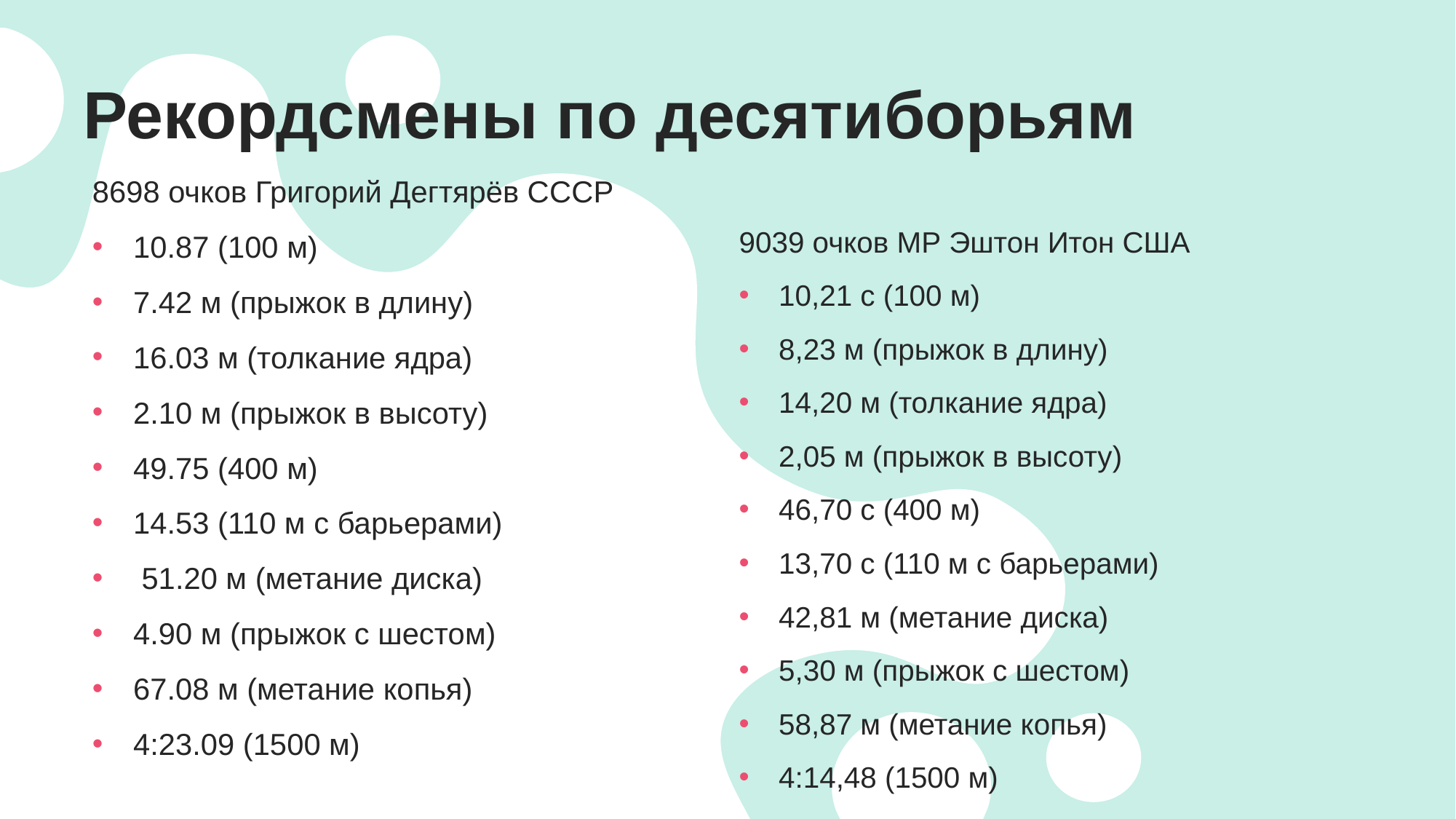

# Рекордсмены по десятиборьям
8698 очков Григорий Дегтярёв СССР
10.87 (100 м)
7.42 м (прыжок в длину)
16.03 м (толкание ядра)
2.10 м (прыжок в высоту)
49.75 (400 м)
14.53 (110 м с барьерами)
 51.20 м (метание диска)
4.90 м (прыжок с шестом)
67.08 м (метание копья)
4:23.09 (1500 м)
9039 очков МР Эштон Итон США
10,21 с (100 м)
8,23 м (прыжок в длину)
14,20 м (толкание ядра)
2,05 м (прыжок в высоту)
46,70 с (400 м)
13,70 с (110 м с барьерами)
42,81 м (метание диска)
5,30 м (прыжок с шестом)
58,87 м (метание копья)
4:14,48 (1500 м)